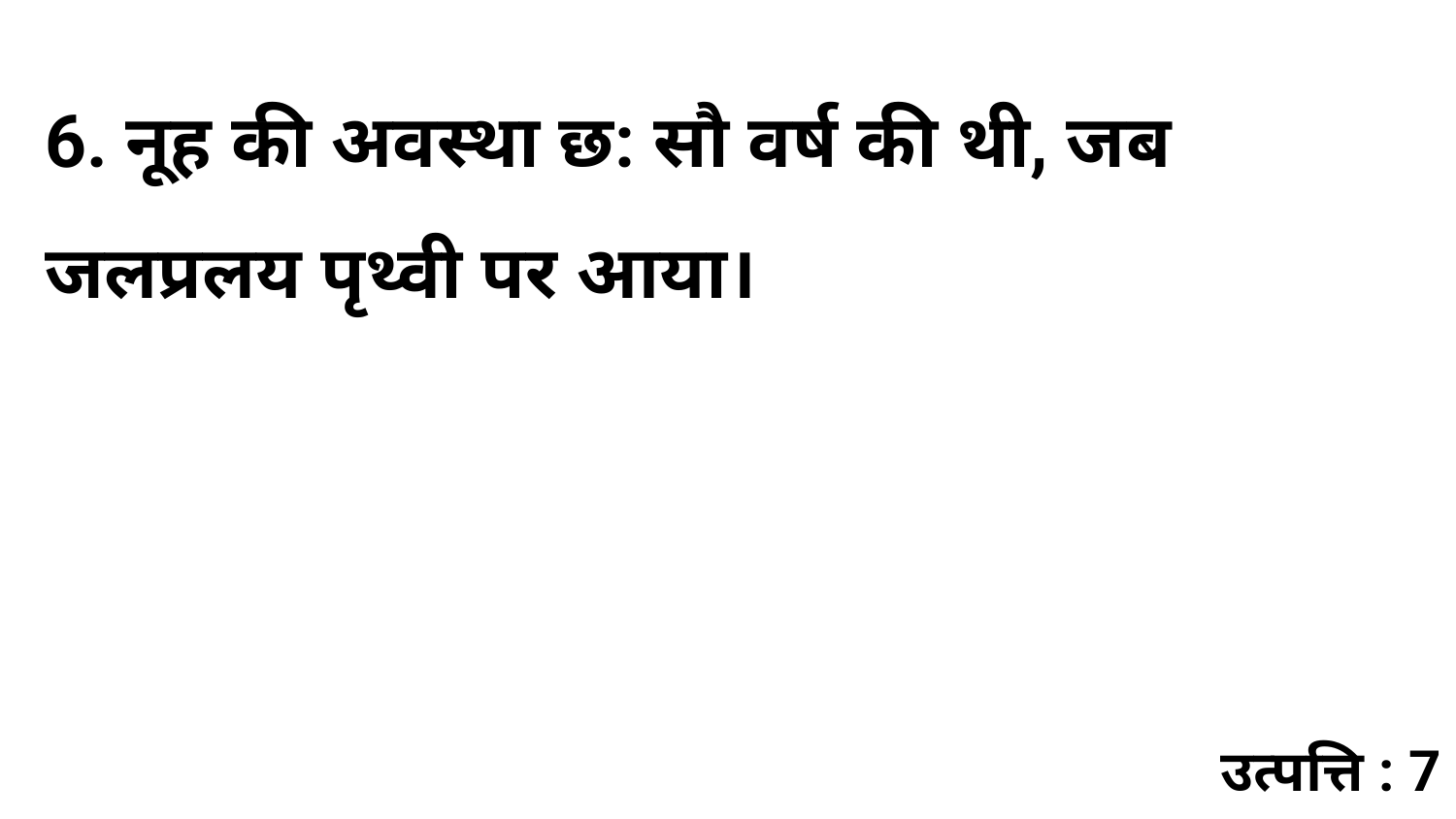

6. नूह की अवस्था छ: सौ वर्ष की थी, जब जलप्रलय पृथ्वी पर आया।
उत्पत्ति : 7